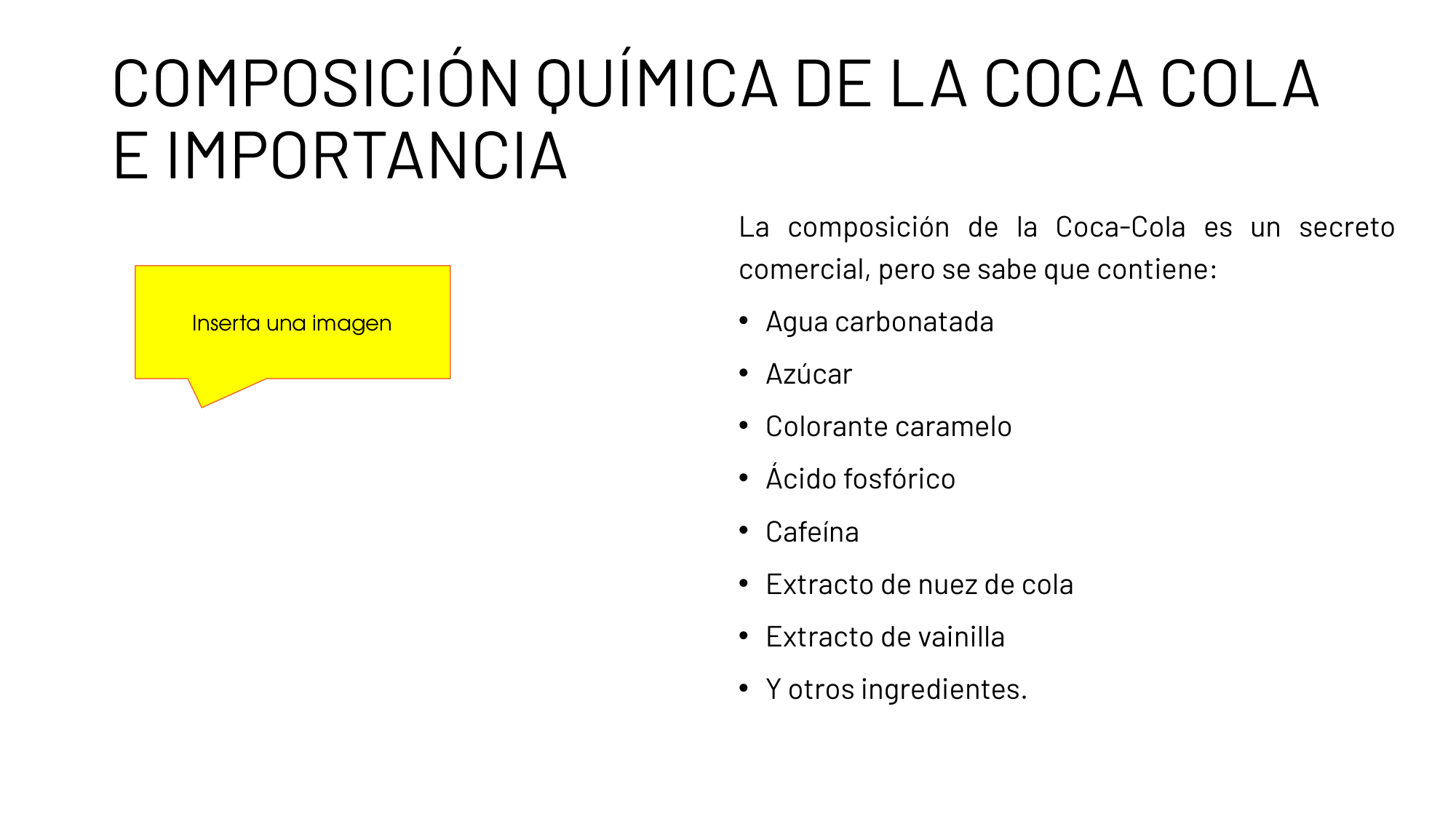

# COMPOSICIÓN QUÍMICA DE LA COCA COLA E IMPORTANCIA
La composición de la Coca-Cola es un secreto comercial, pero se sabe que contiene:
Agua carbonatada
Azúcar
Colorante caramelo
Ácido fosfórico
Cafeína
Extracto de nuez de cola
Extracto de vainilla
Y otros ingredientes.

Inserta una imagen